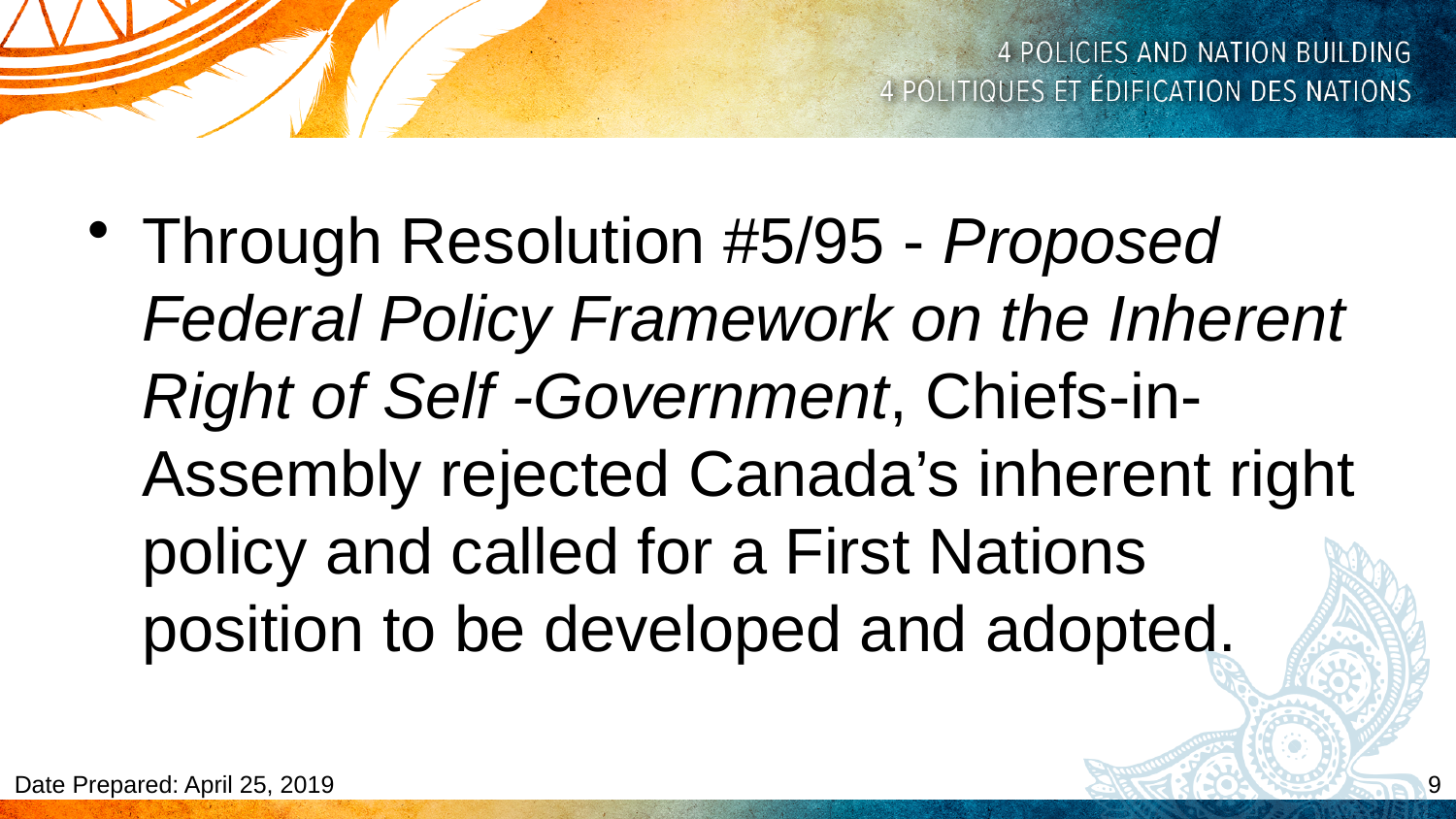

Through Resolution #5/95 - Proposed Federal Policy Framework on the Inherent Right of Self -Government, Chiefs-in-Assembly rejected Canada’s inherent right policy and called for a First Nations position to be developed and adopted.

9
Date Prepared: April 25, 2019